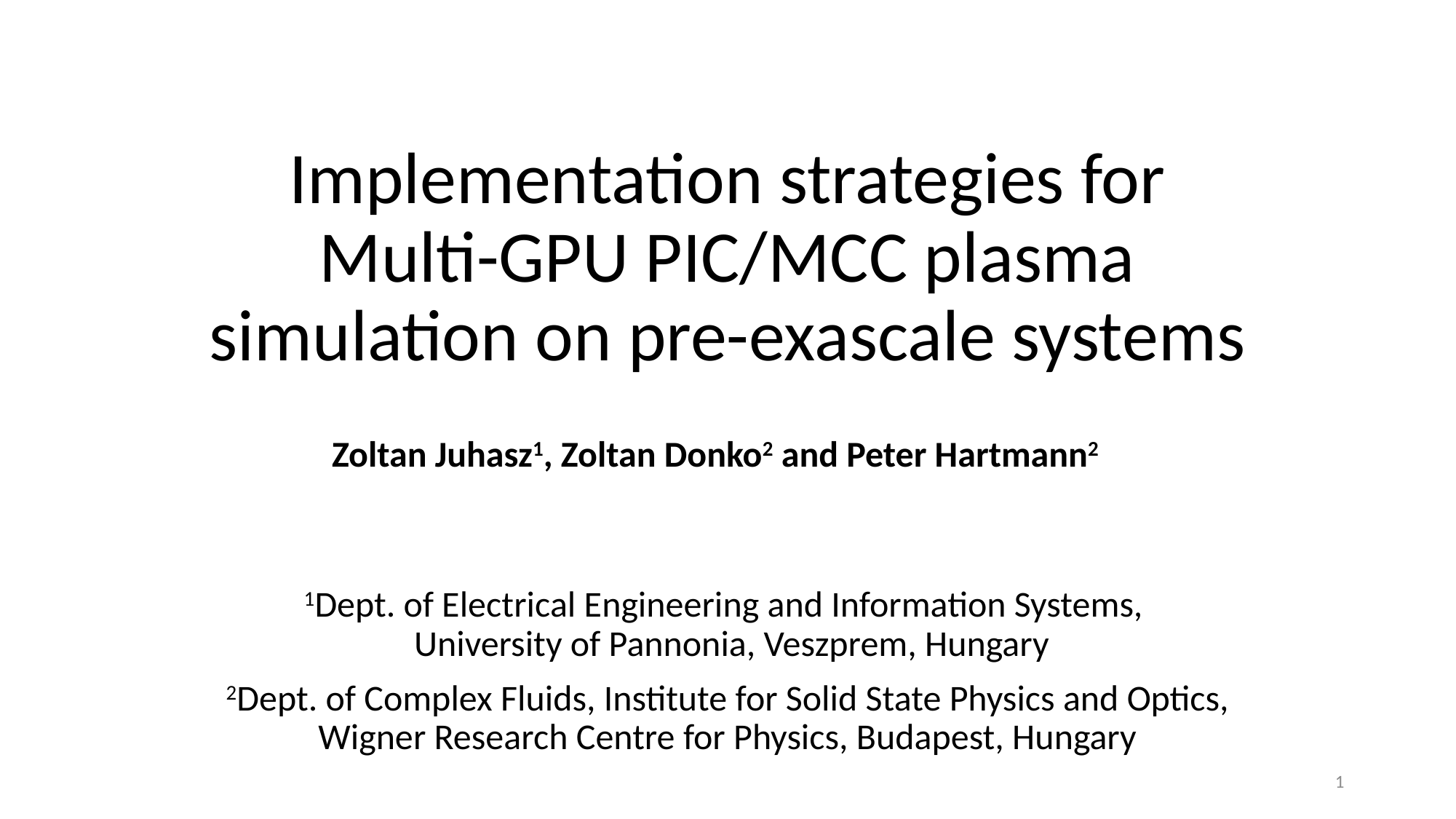

# Implementation strategies for Multi-GPU PIC/MCC plasma simulation on pre-exascale systems
Zoltan Juhasz1, Zoltan Donko2 and Peter Hartmann2

1Dept. of Electrical Engineering and Information Systems,
 University of Pannonia, Veszprem, Hungary
2Dept. of Complex Fluids, Institute for Solid State Physics and Optics,
 Wigner Research Centre for Physics, Budapest, Hungary

1